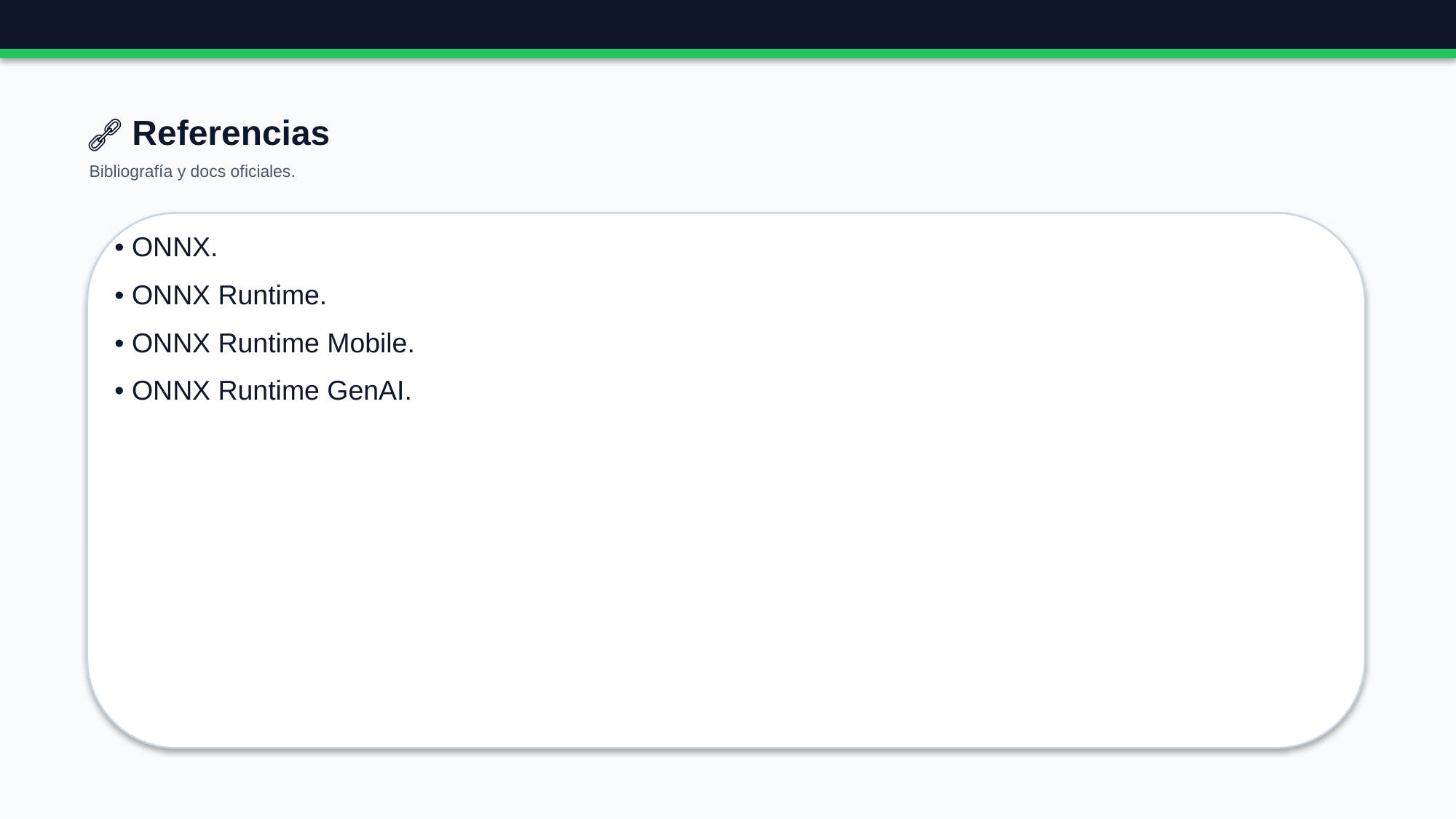

🔗 Referencias
Bibliografía y docs oficiales.

• ONNX.
• ONNX Runtime.
• ONNX Runtime Mobile.
• ONNX Runtime GenAI.